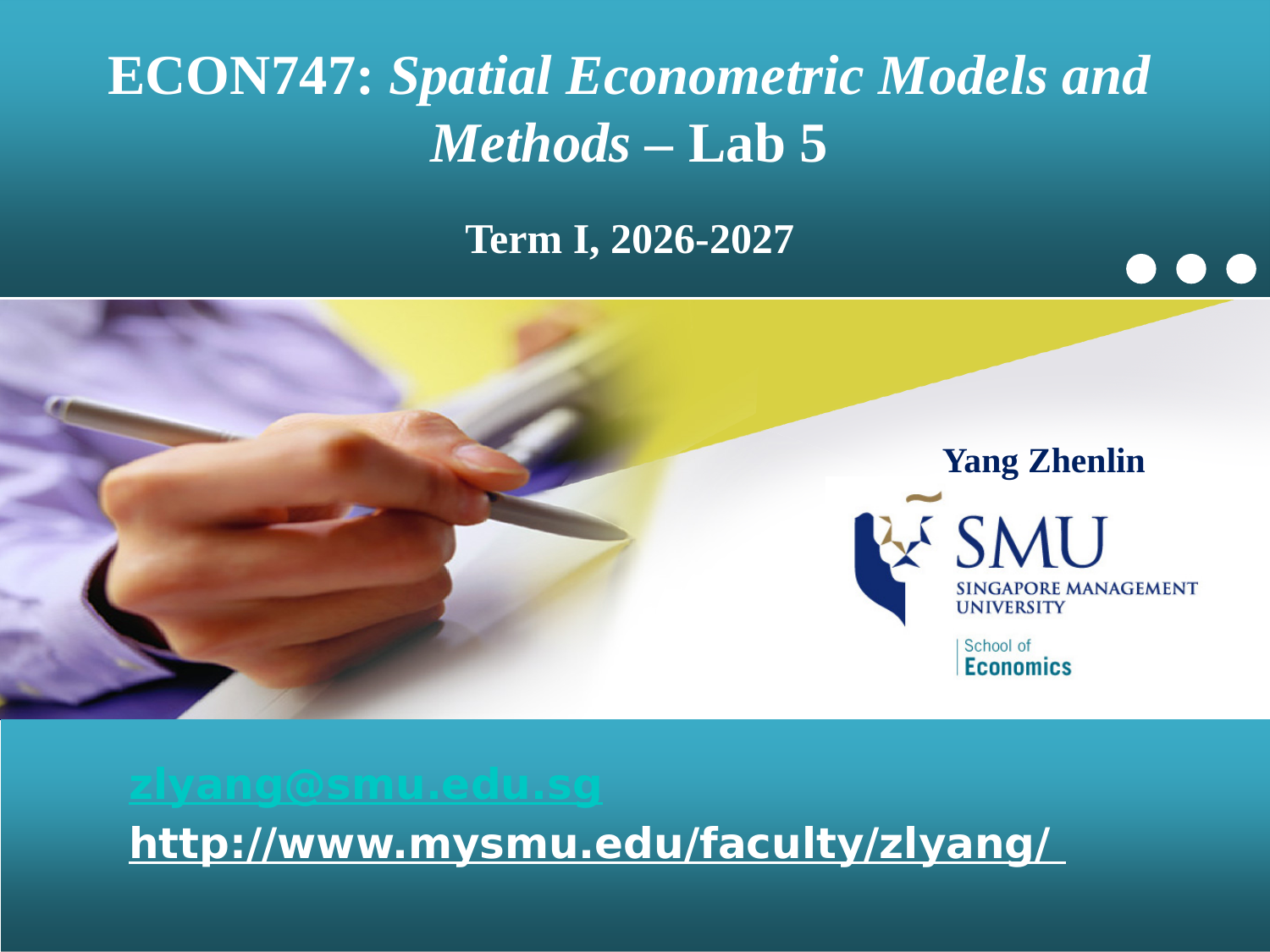

ECON747: Spatial Econometric Models and Methods – Lab 5

Term I, 2026-2027
Yang Zhenlin
zlyang@smu.edu.sg
http://www.mysmu.edu/faculty/zlyang/